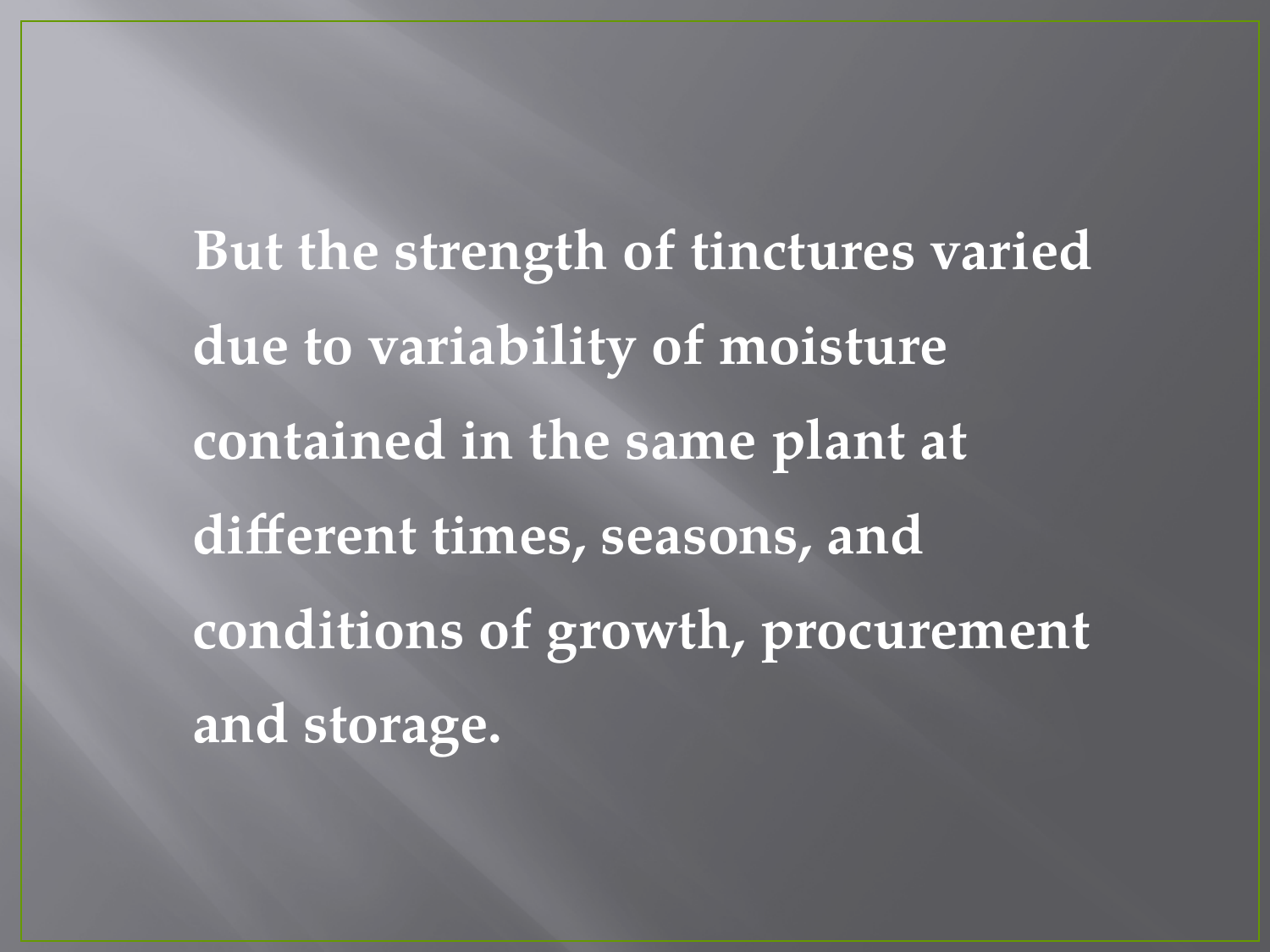

But the strength of tinctures varied due to variability of moisture contained in the same plant at different times, seasons, and conditions of growth, procurement and storage.